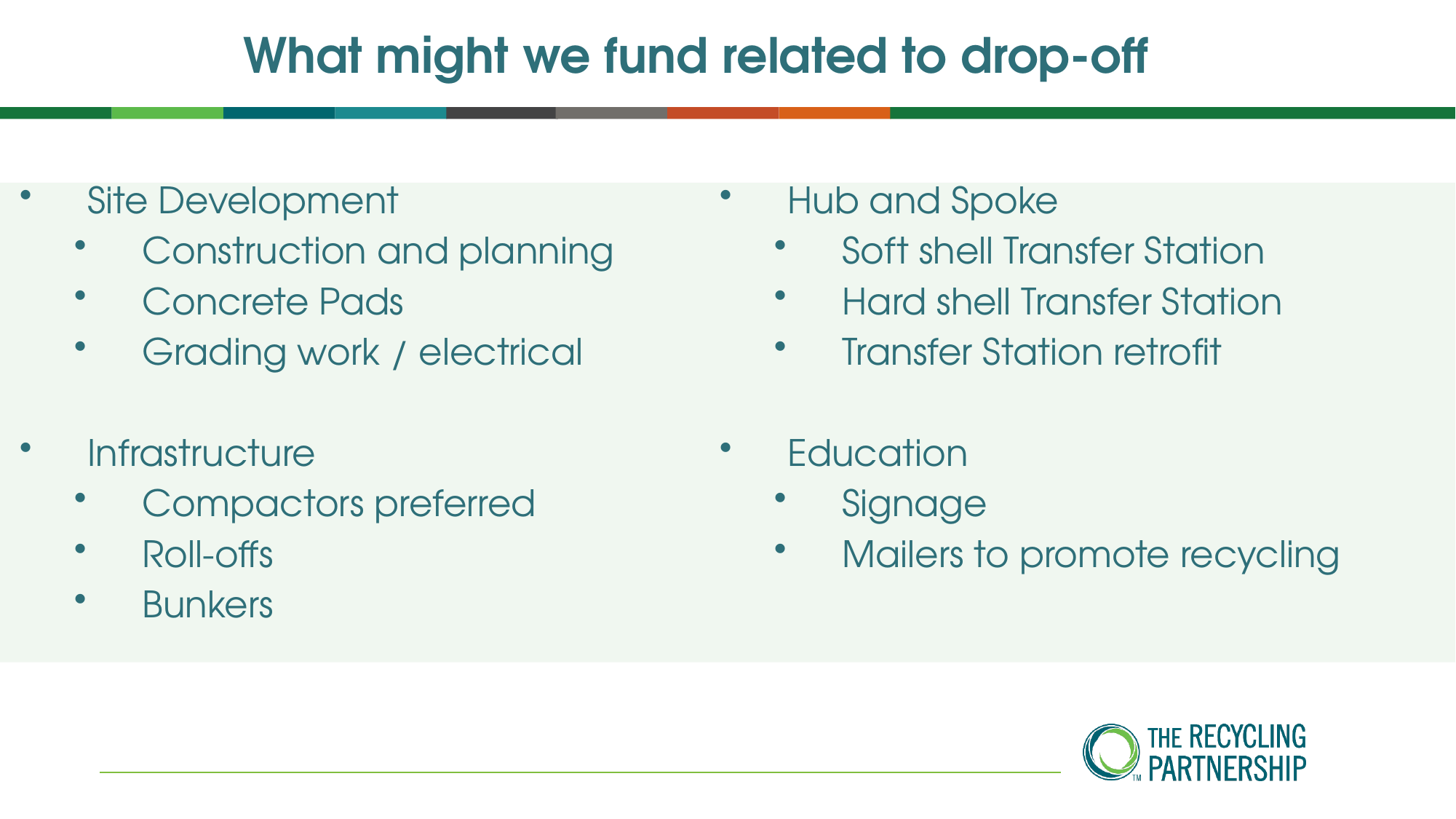

What might we fund related to drop-off

Site Development
Construction and planning
Concrete Pads
Grading work / electrical

Infrastructure
Compactors preferred
Roll-offs
Bunkers

Hub and Spoke
Soft shell Transfer Station
Hard shell Transfer Station
Transfer Station retrofit

Education
Signage
Mailers to promote recycling